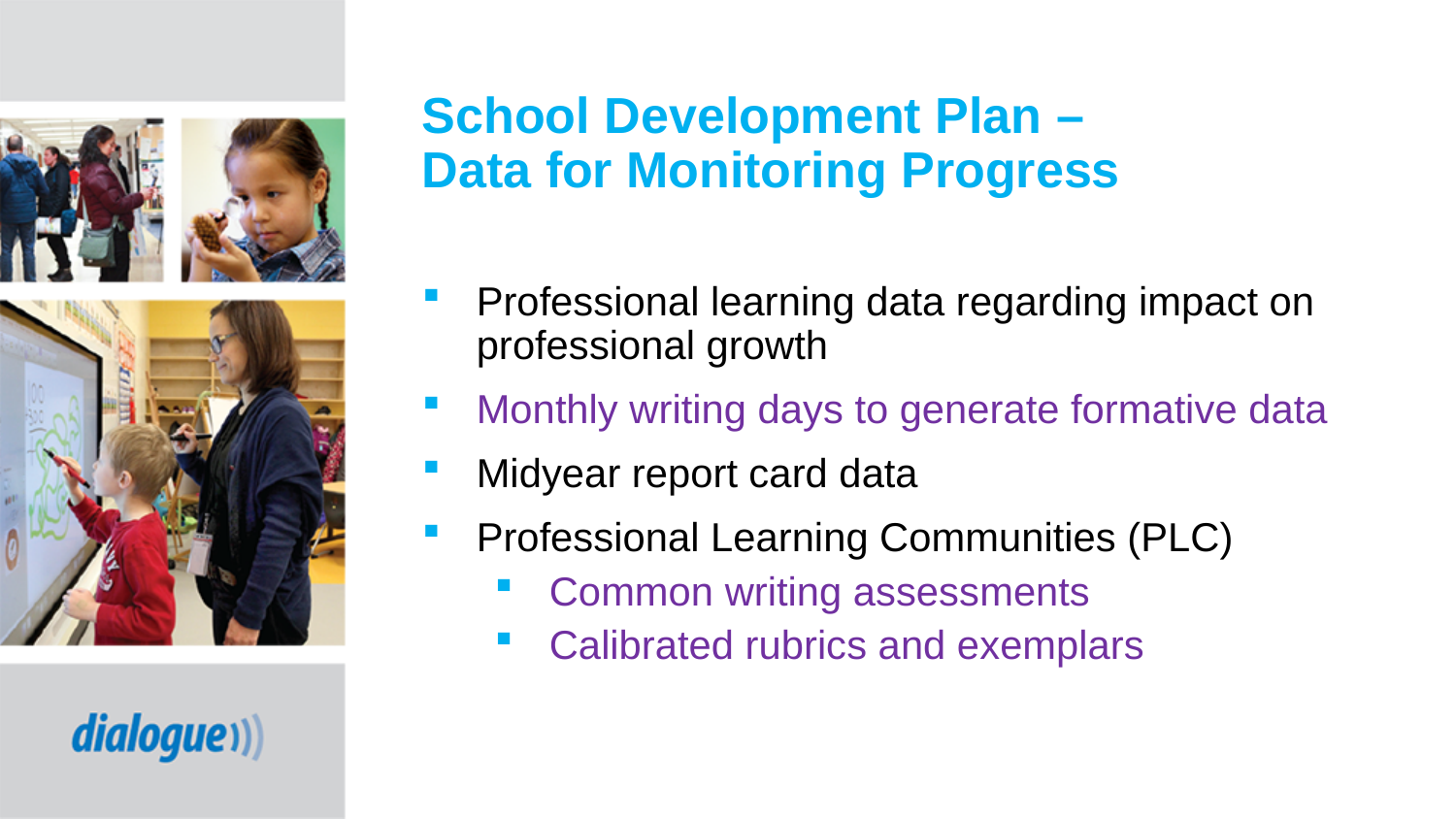

# School Development Plan –  Data for Monitoring Progress
Professional learning data regarding impact on professional growth
Monthly writing days to generate formative data
Midyear report card data
Professional Learning Communities (PLC)
Common writing assessments
Calibrated rubrics and exemplars